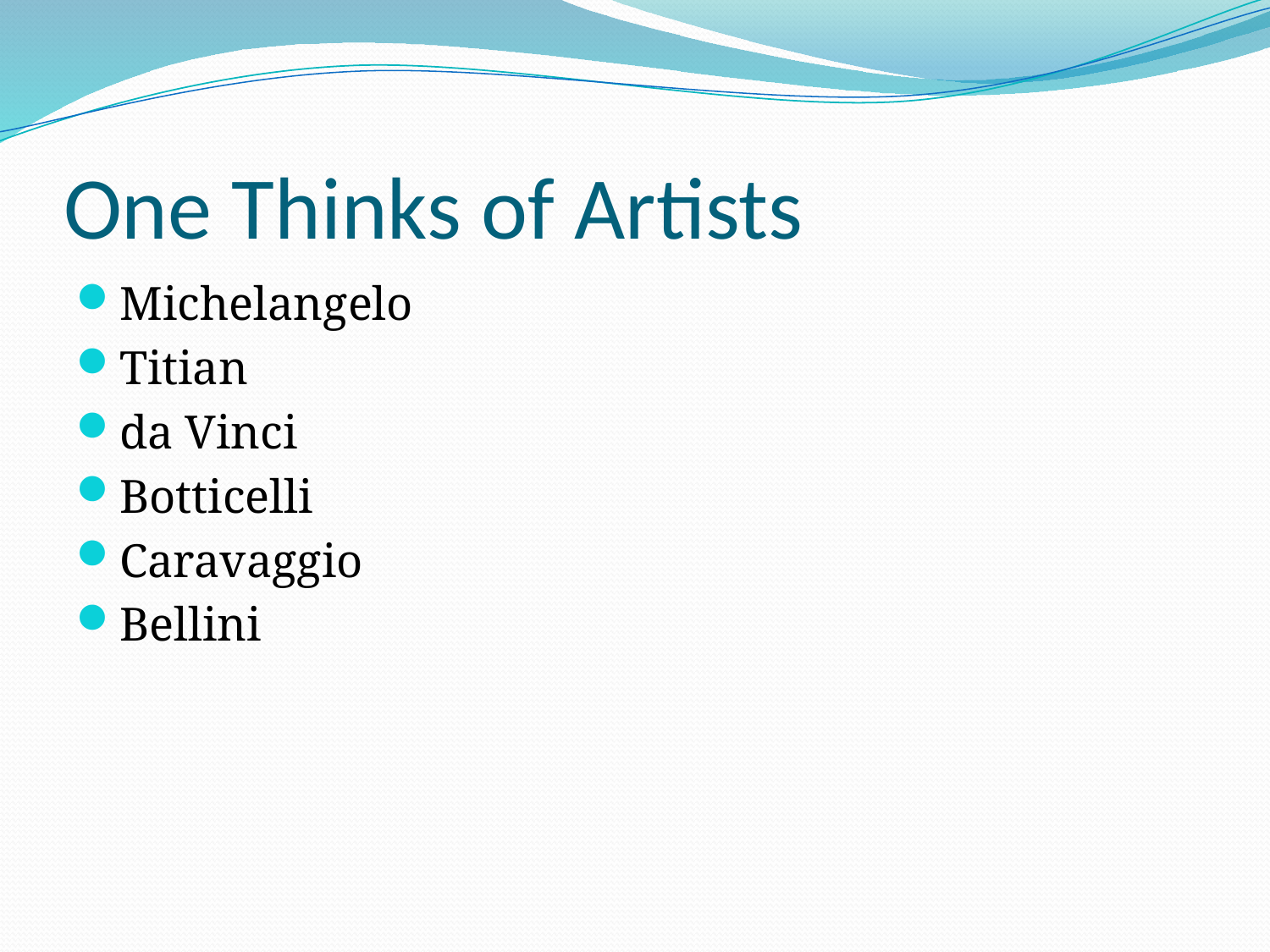

# One Thinks of Artists
Michelangelo
Titian
da Vinci
Botticelli
Caravaggio
Bellini